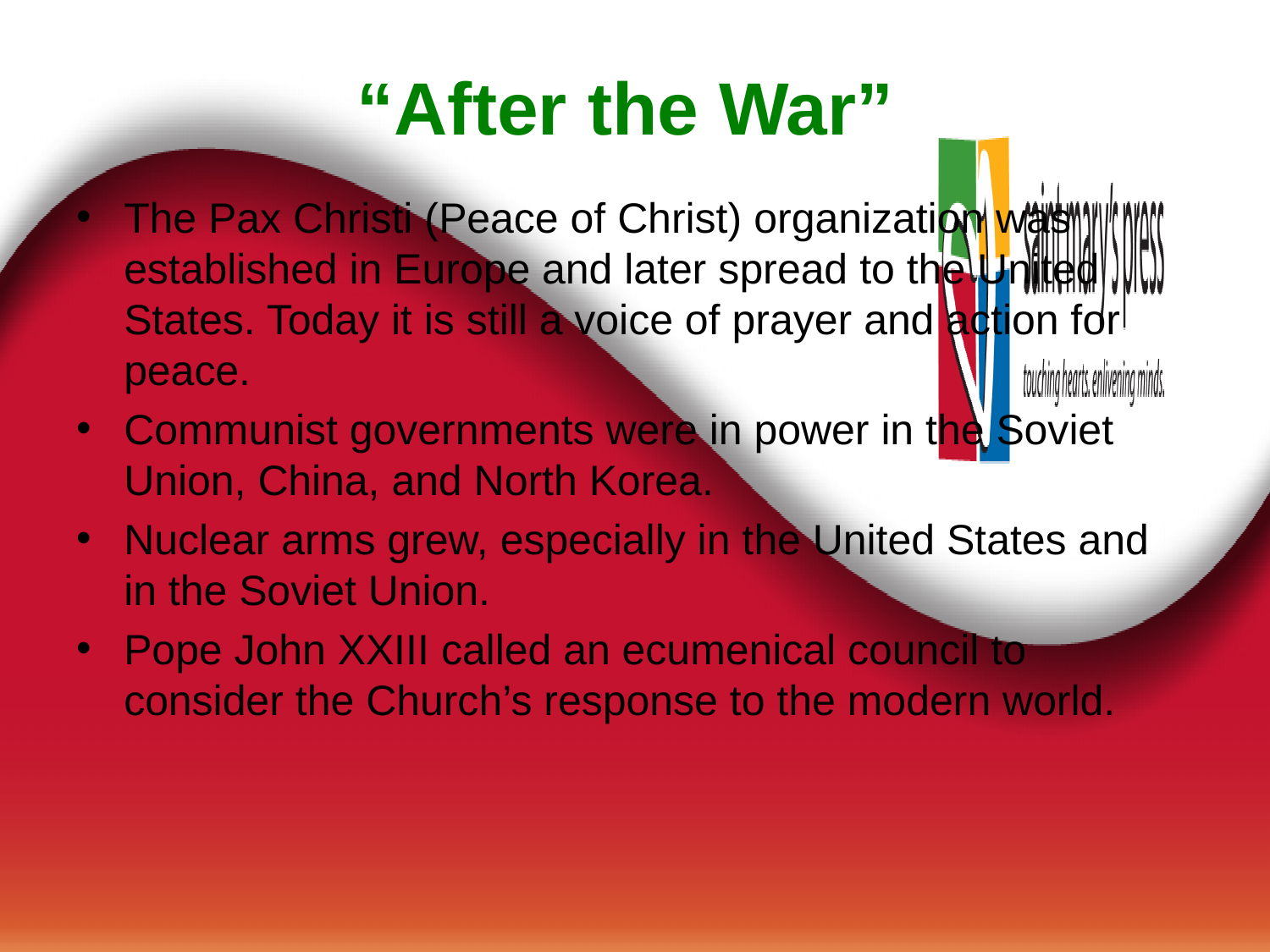

# “After the War”
The Pax Christi (Peace of Christ) organization was established in Europe and later spread to the United States. Today it is still a voice of prayer and action for peace.
Communist governments were in power in the Soviet Union, China, and North Korea.
Nuclear arms grew, especially in the United States and in the Soviet Union.
Pope John XXIII called an ecumenical council to consider the Church’s response to the modern world.